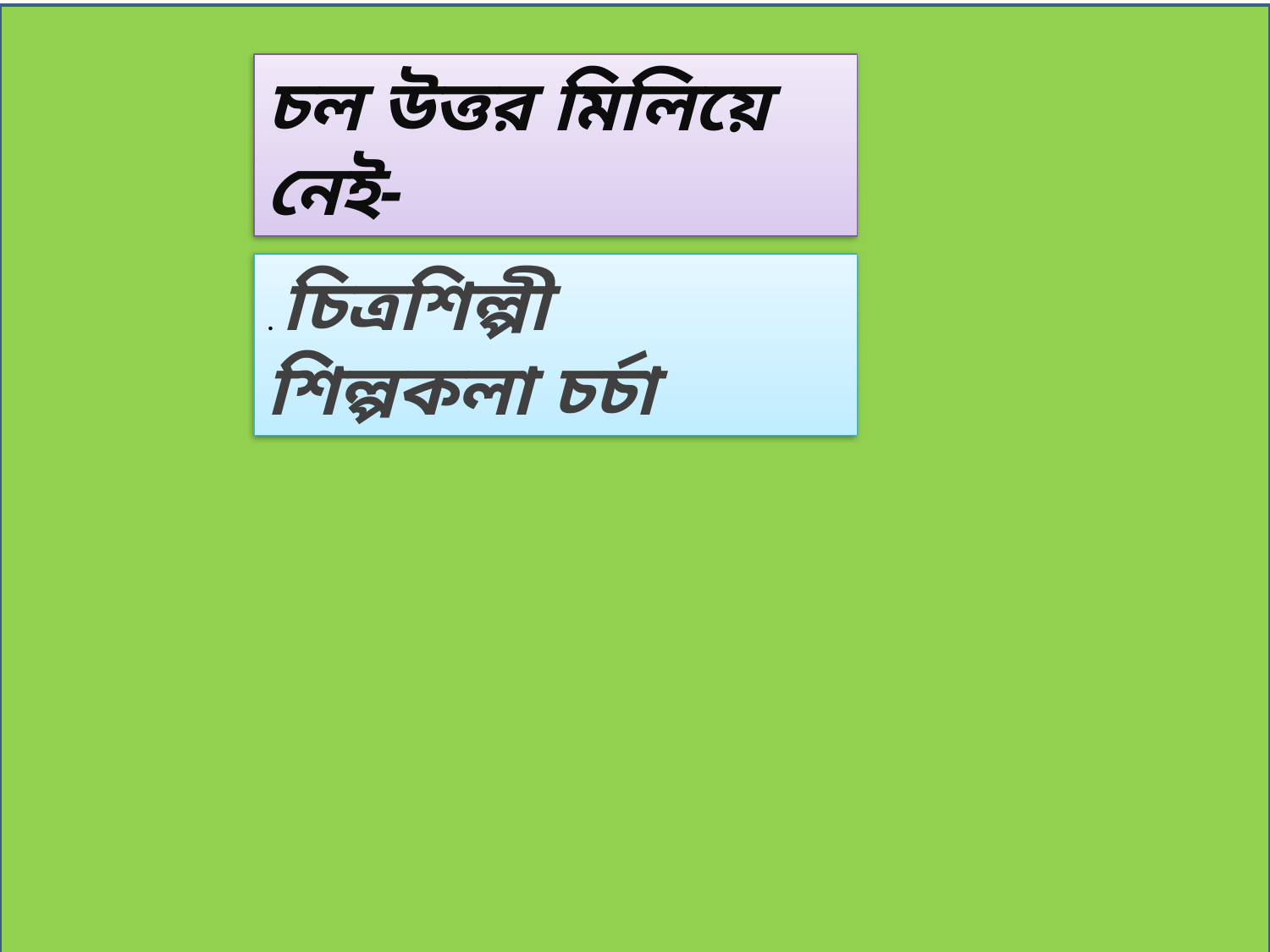

চল উত্তর মিলিয়ে নেই-
. চিত্রশিল্পী
শিল্পকলা চর্চা